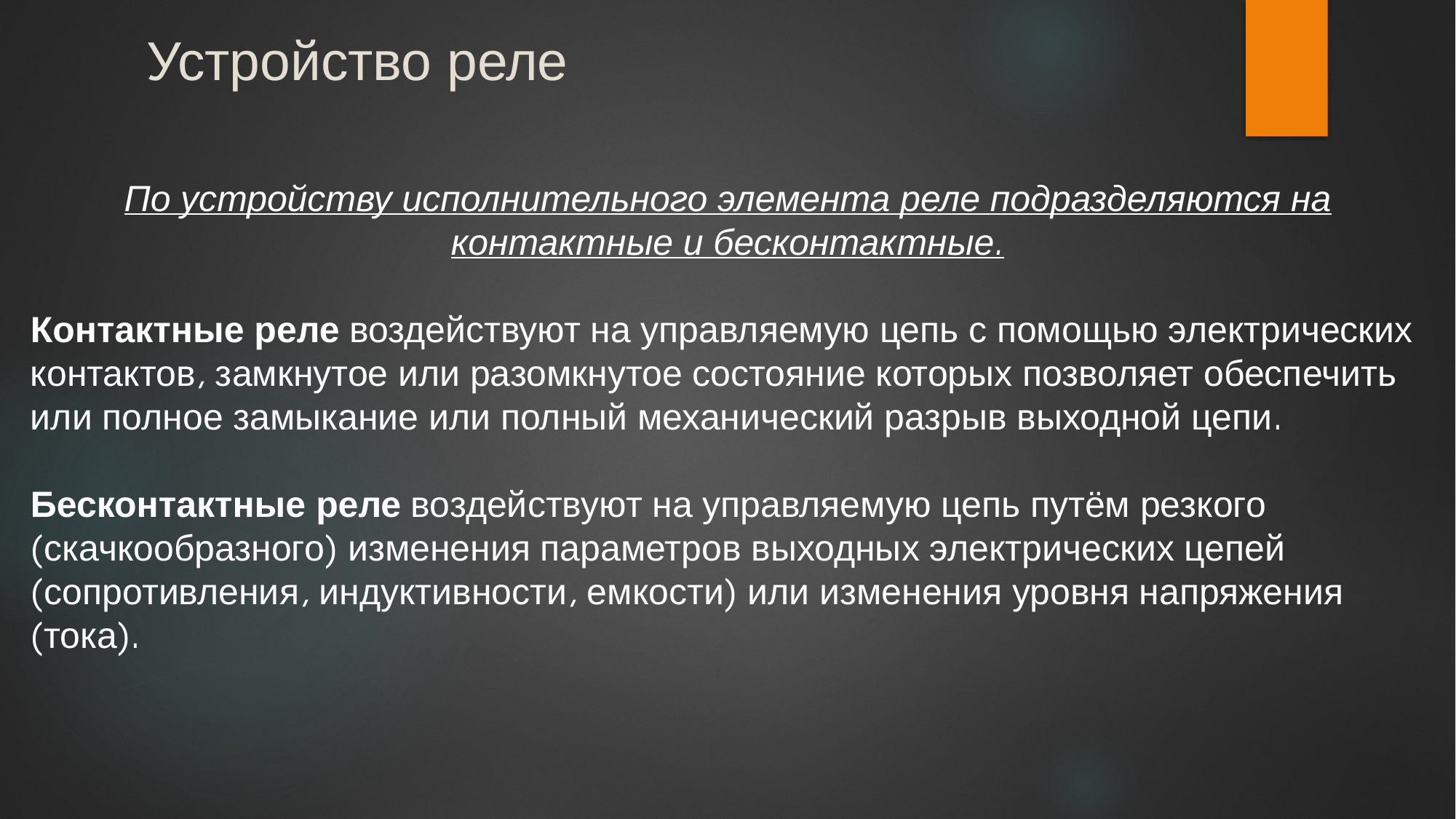

# Устройство реле
По устройству исполнительного элемента реле подразделяются на контактные и бесконтактные.

Контактные реле воздействуют на управляемую цепь с помощью электрических контактов, замкнутое или разомкнутое состояние которых позволяет обеспечить или полное замыкание или полный механический разрыв выходной цепи.

Бесконтактные реле воздействуют на управляемую цепь путём резкого (скачкообразного) изменения параметров выходных электрических цепей (сопротивления, индуктивности, емкости) или изменения уровня напряжения (тока).